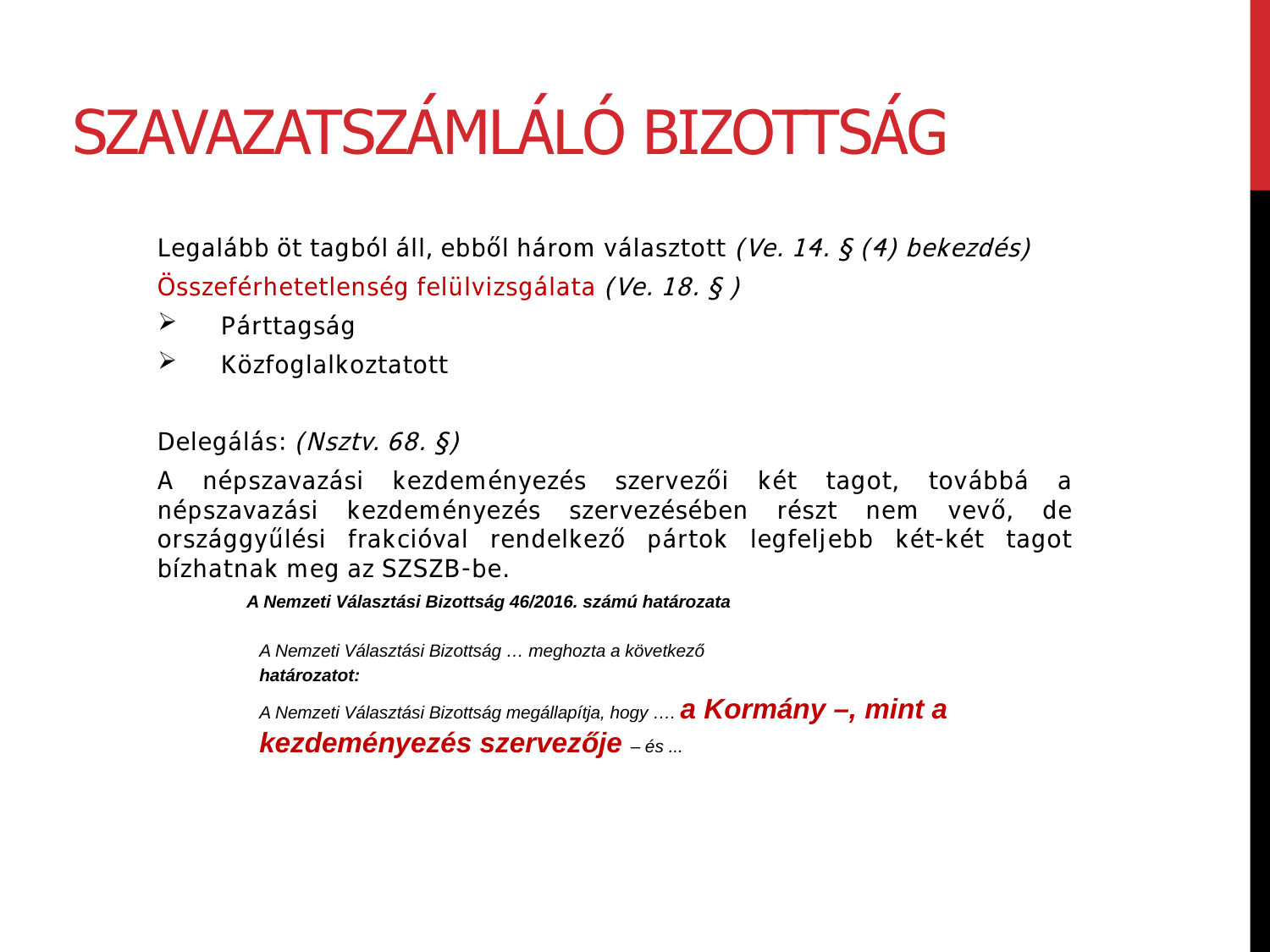

# Szavazatszámláló bizottság
Legalább öt tagból áll, ebből három választott (Ve. 14. § (4) bekezdés)
Összeférhetetlenség felülvizsgálata (Ve. 18. § )
Párttagság
Közfoglalkoztatott

Delegálás: (Nsztv. 68. §)
A népszavazási kezdeményezés szervezői két tagot, továbbá a népszavazási kezdeményezés szervezésében részt nem vevő, de országgyűlési frakcióval rendelkező pártok legfeljebb két-két tagot bízhatnak meg az SZSZB-be.
A Nemzeti Választási Bizottság 46/2016. számú határozata

A Nemzeti Választási Bizottság … meghozta a következő
határozatot:
A Nemzeti Választási Bizottság megállapítja, hogy …. a Kormány –, mint a kezdeményezés szervezője – és ...